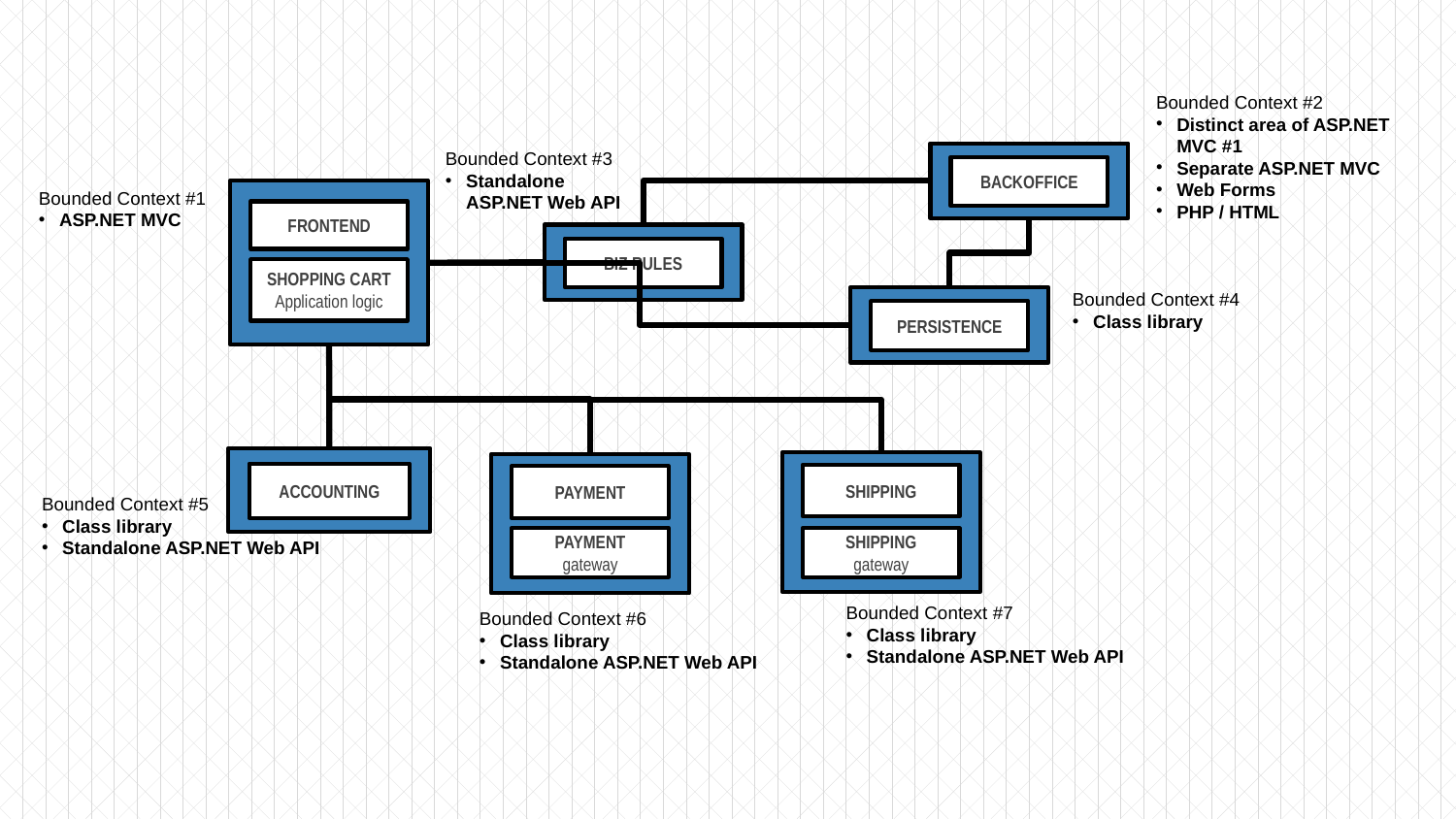

Bounded Context #2
Distinct area of ASP.NET MVC #1
Separate ASP.NET MVC
Web Forms
PHP / HTML
Bounded Context #3
Standalone ASP.NET Web API

BACKOFFICE
Bounded Context #1
ASP.NET MVC

FRONTEND
SHOPPING CART
Application logic

BIZ RULES
Bounded Context #4
Class library

PERSISTENCE

ACCOUNTING

SHIPPING

PAYMENT
Bounded Context #5
Class library
Standalone ASP.NET Web API

PAYMENT
gateway
SHIPPING
gateway
Bounded Context #7
Class library
Standalone ASP.NET Web API

Bounded Context #6
Class library
Standalone ASP.NET Web API